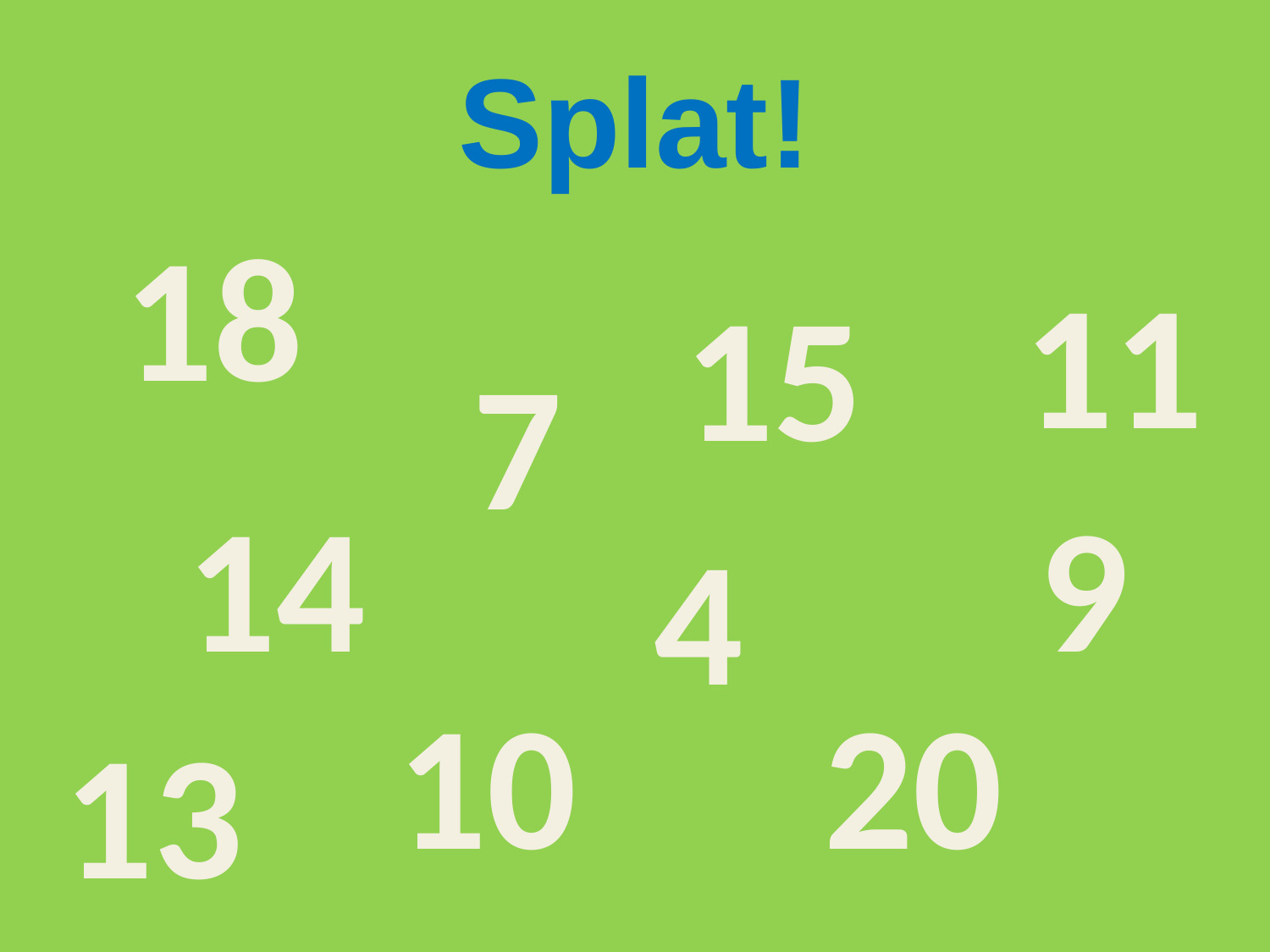

# Splat!
18
11
15
7
9
14
4
10
20
13